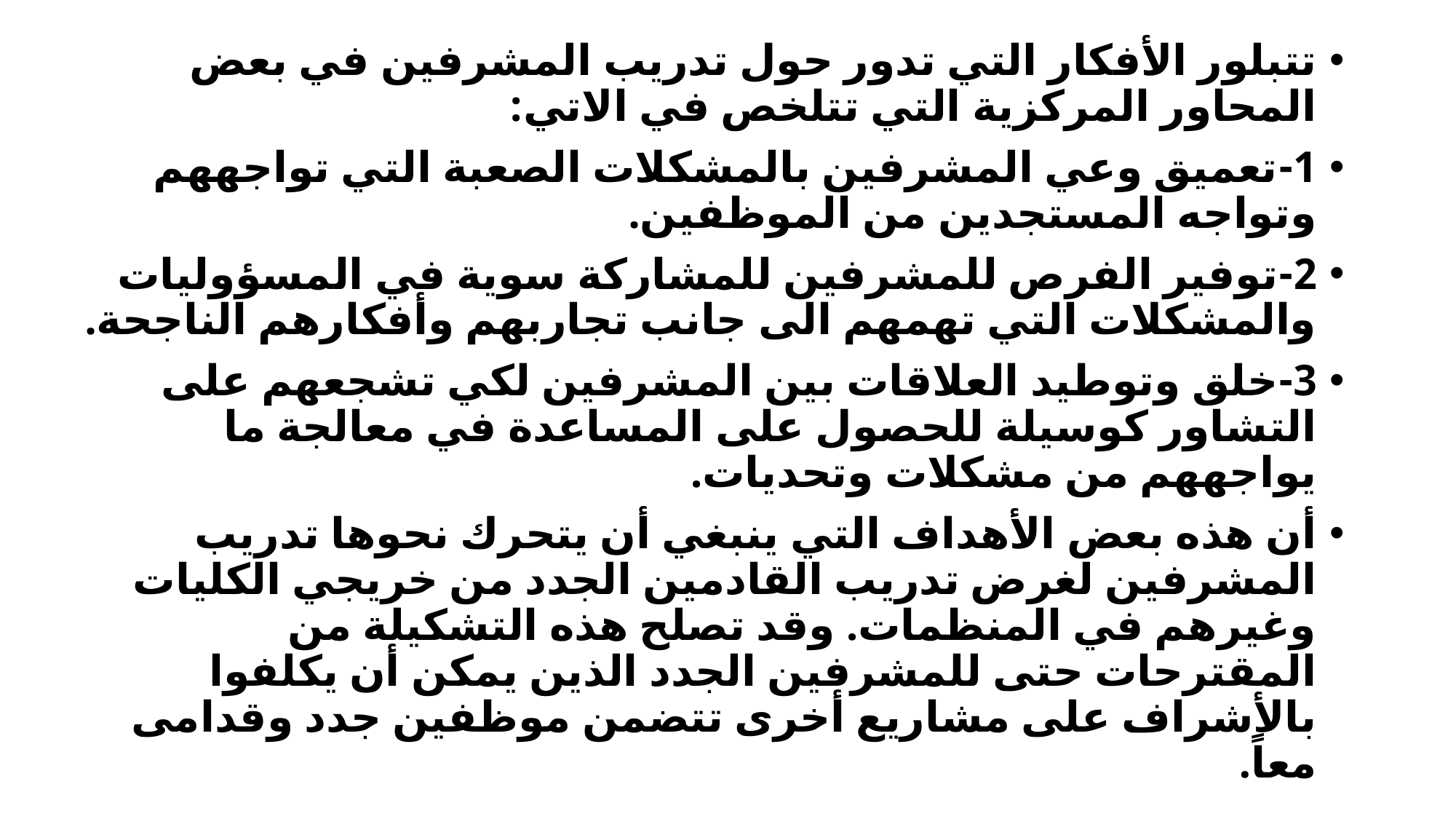

تتبلور الأفكار التي تدور حول تدريب المشرفين في بعض المحاور المركزية التي تتلخص في الاتي:
1-	تعميق وعي المشرفين بالمشكلات الصعبة التي تواجههم وتواجه المستجدين من الموظفين.
2-	توفير الفرص للمشرفين للمشاركة سوية في المسؤوليات والمشكلات التي تهمهم الى جانب تجاربهم وأفكارهم الناجحة.
3-	خلق وتوطيد العلاقات بين المشرفين لكي تشجعهم على التشاور كوسيلة للحصول على المساعدة في معالجة ما يواجههم من مشكلات وتحديات.
أن هذه بعض الأهداف التي ينبغي أن يتحرك نحوها تدريب المشرفين لغرض تدريب القادمين الجدد من خريجي الكليات وغيرهم في المنظمات. وقد تصلح هذه التشكيلة من المقترحات حتى للمشرفين الجدد الذين يمكن أن يكلفوا بالأشراف على مشاريع أخرى تتضمن موظفين جدد وقدامى معاً.